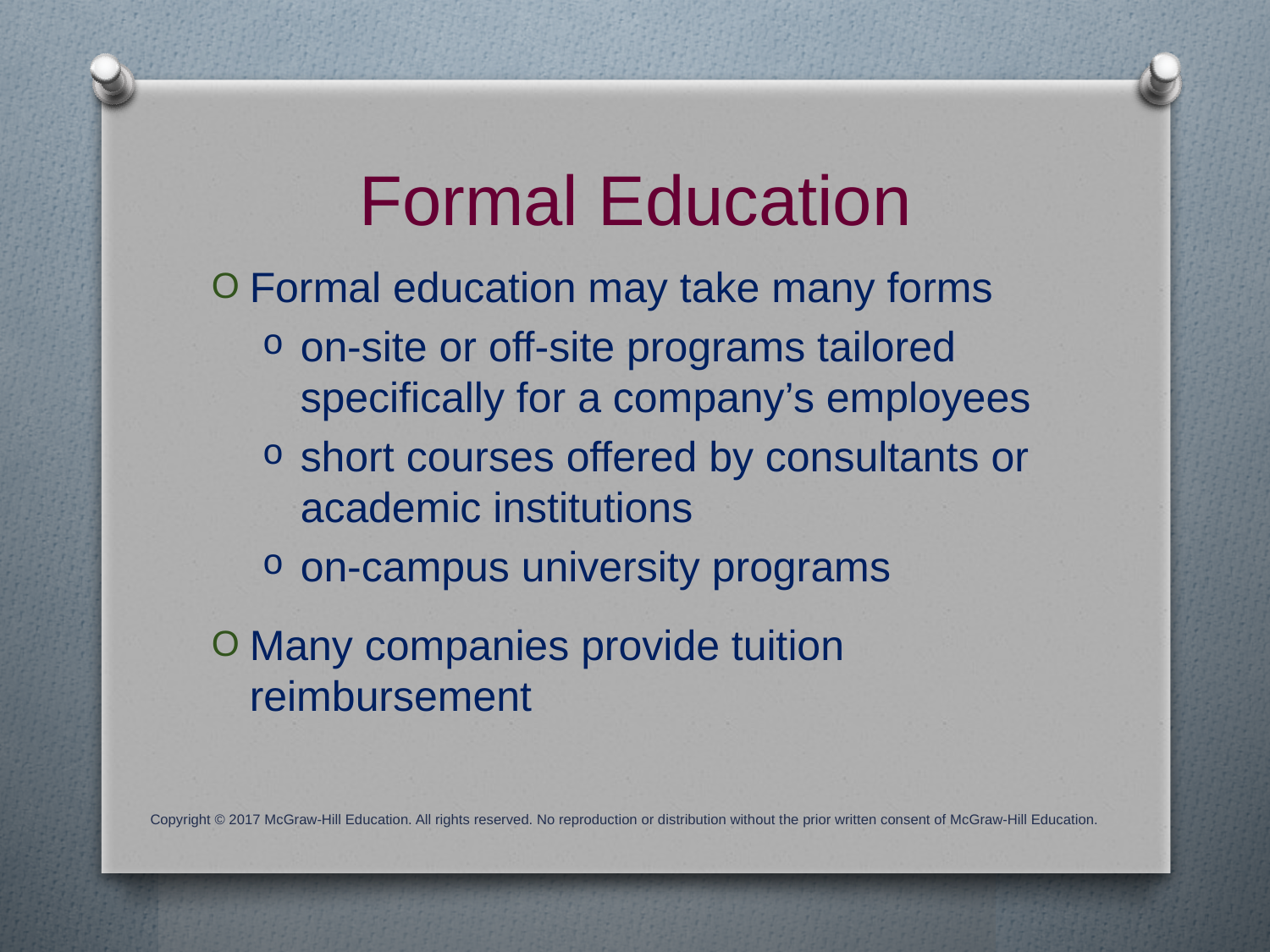

# Formal Education
Formal education may take many forms
on-site or off-site programs tailored specifically for a company’s employees
short courses offered by consultants or academic institutions
on-campus university programs

Many companies provide tuition reimbursement
Copyright © 2017 McGraw-Hill Education. All rights reserved. No reproduction or distribution without the prior written consent of McGraw-Hill Education.